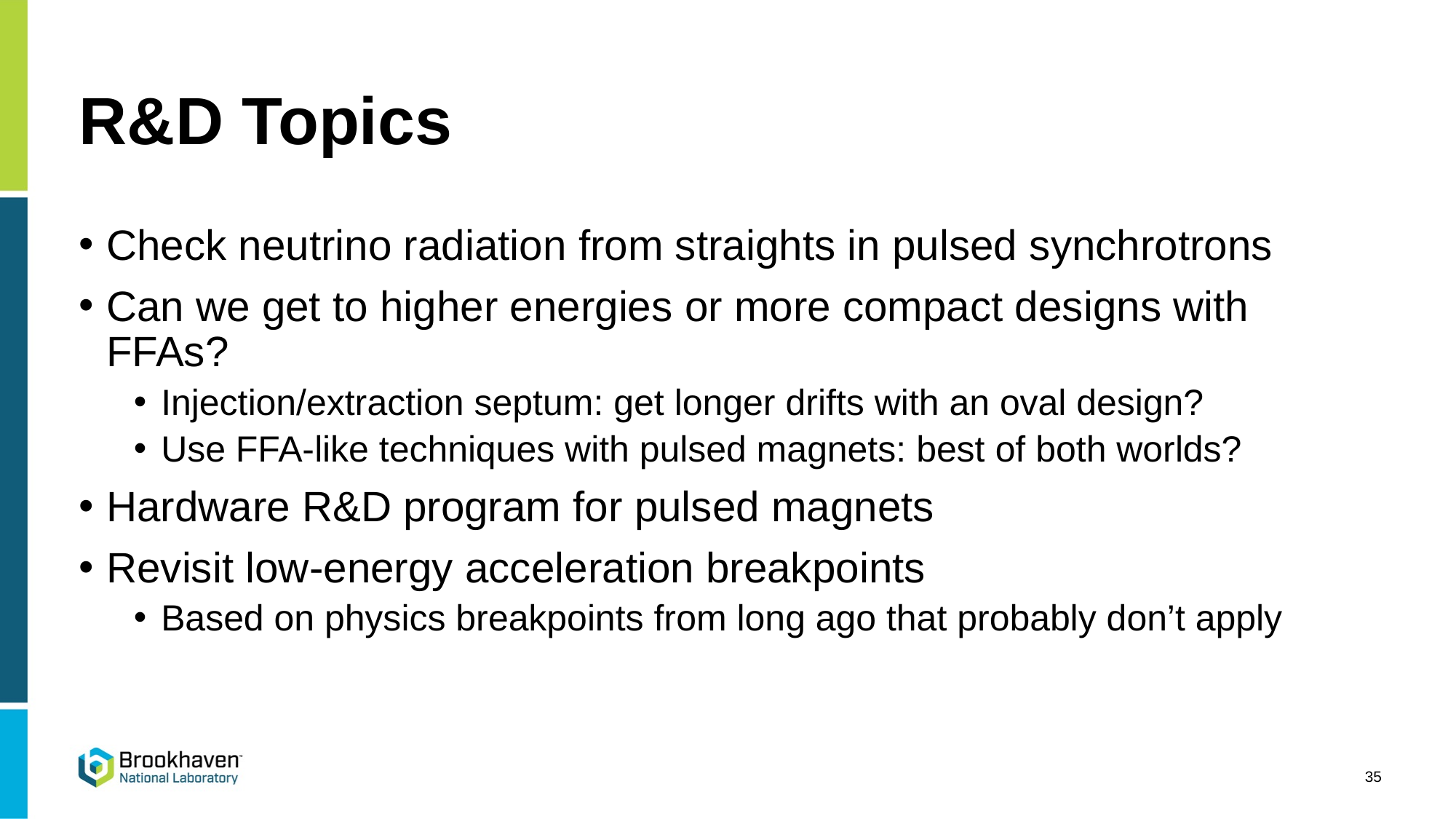

# R&D Topics
Check neutrino radiation from straights in pulsed synchrotrons
Can we get to higher energies or more compact designs with FFAs?
Injection/extraction septum: get longer drifts with an oval design?
Use FFA-like techniques with pulsed magnets: best of both worlds?
Hardware R&D program for pulsed magnets
Revisit low-energy acceleration breakpoints
Based on physics breakpoints from long ago that probably don’t apply

35